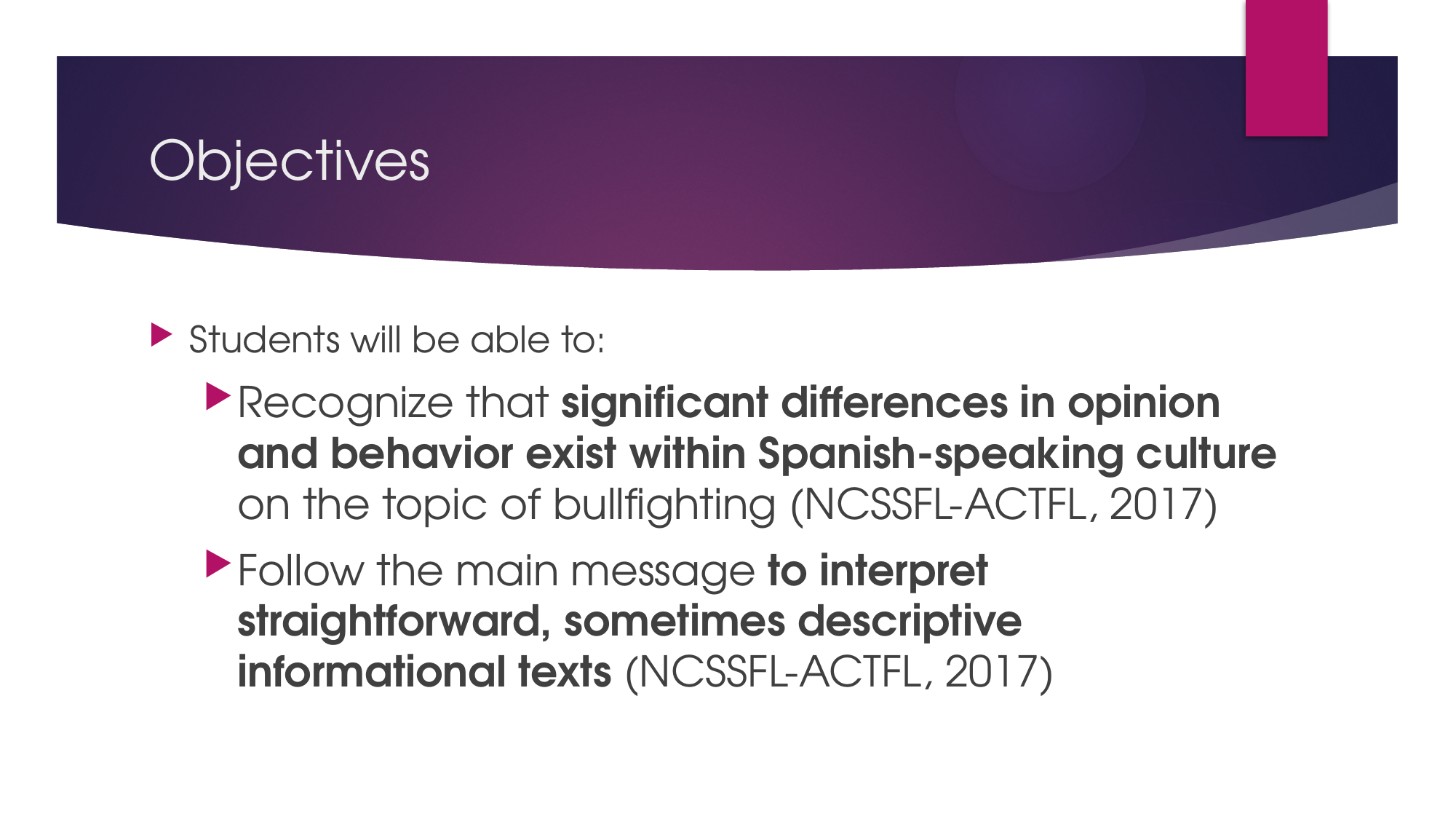

# Objectives
Students will be able to:
Recognize that significant differences in opinion and behavior exist within Spanish-speaking culture on the topic of bullfighting (NCSSFL-ACTFL, 2017)
Follow the main message to interpret straightforward, sometimes descriptive informational texts (NCSSFL-ACTFL, 2017)